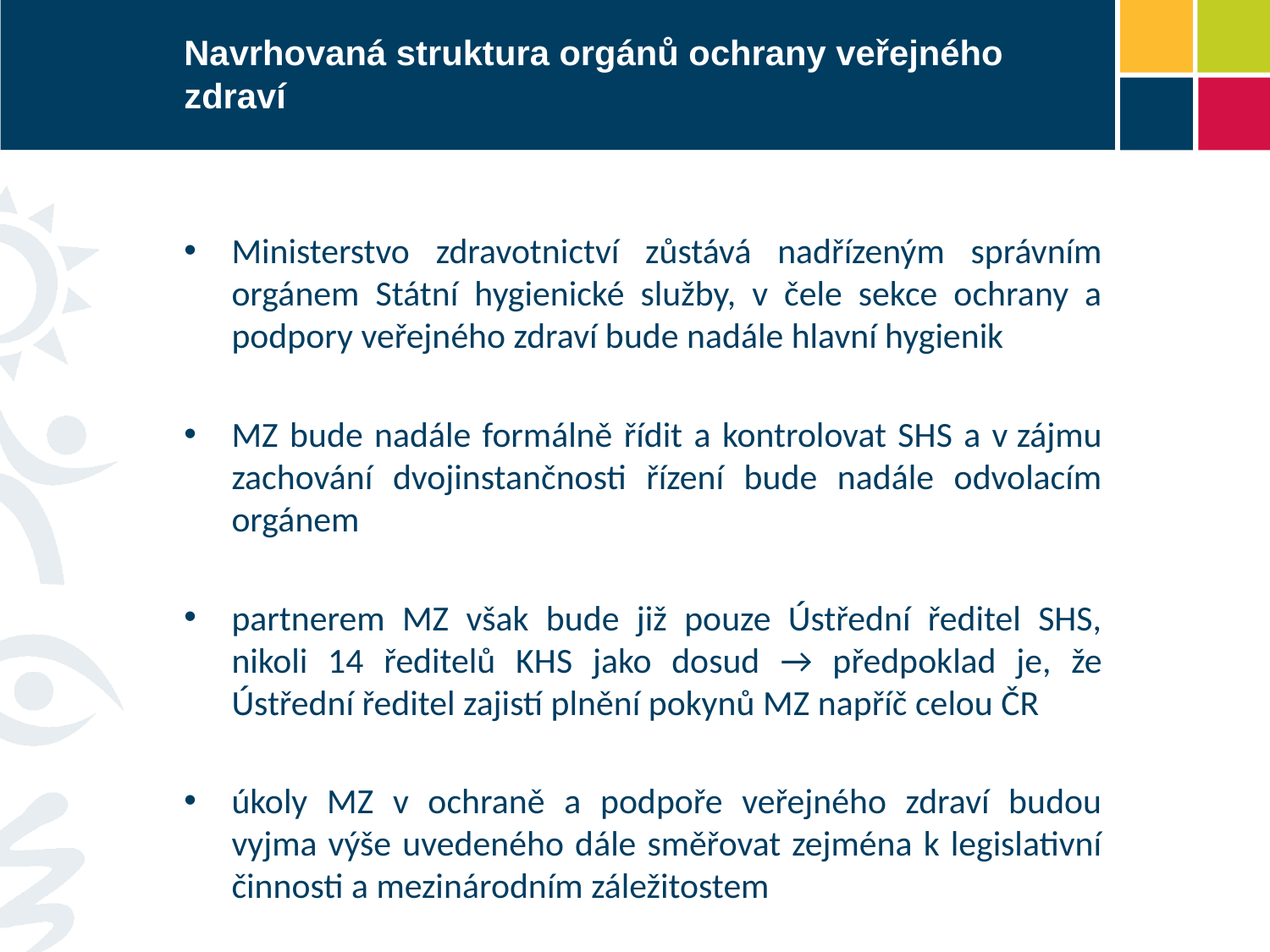

# Navrhovaná struktura orgánů ochrany veřejného zdraví
Ministerstvo zdravotnictví zůstává nadřízeným správním orgánem Státní hygienické služby, v čele sekce ochrany a podpory veřejného zdraví bude nadále hlavní hygienik

MZ bude nadále formálně řídit a kontrolovat SHS a v zájmu zachování dvojinstančnosti řízení bude nadále odvolacím orgánem

partnerem MZ však bude již pouze Ústřední ředitel SHS, nikoli 14 ředitelů KHS jako dosud → předpoklad je, že Ústřední ředitel zajistí plnění pokynů MZ napříč celou ČR

úkoly MZ v ochraně a podpoře veřejného zdraví budou vyjma výše uvedeného dále směřovat zejména k legislativní činnosti a mezinárodním záležitostem